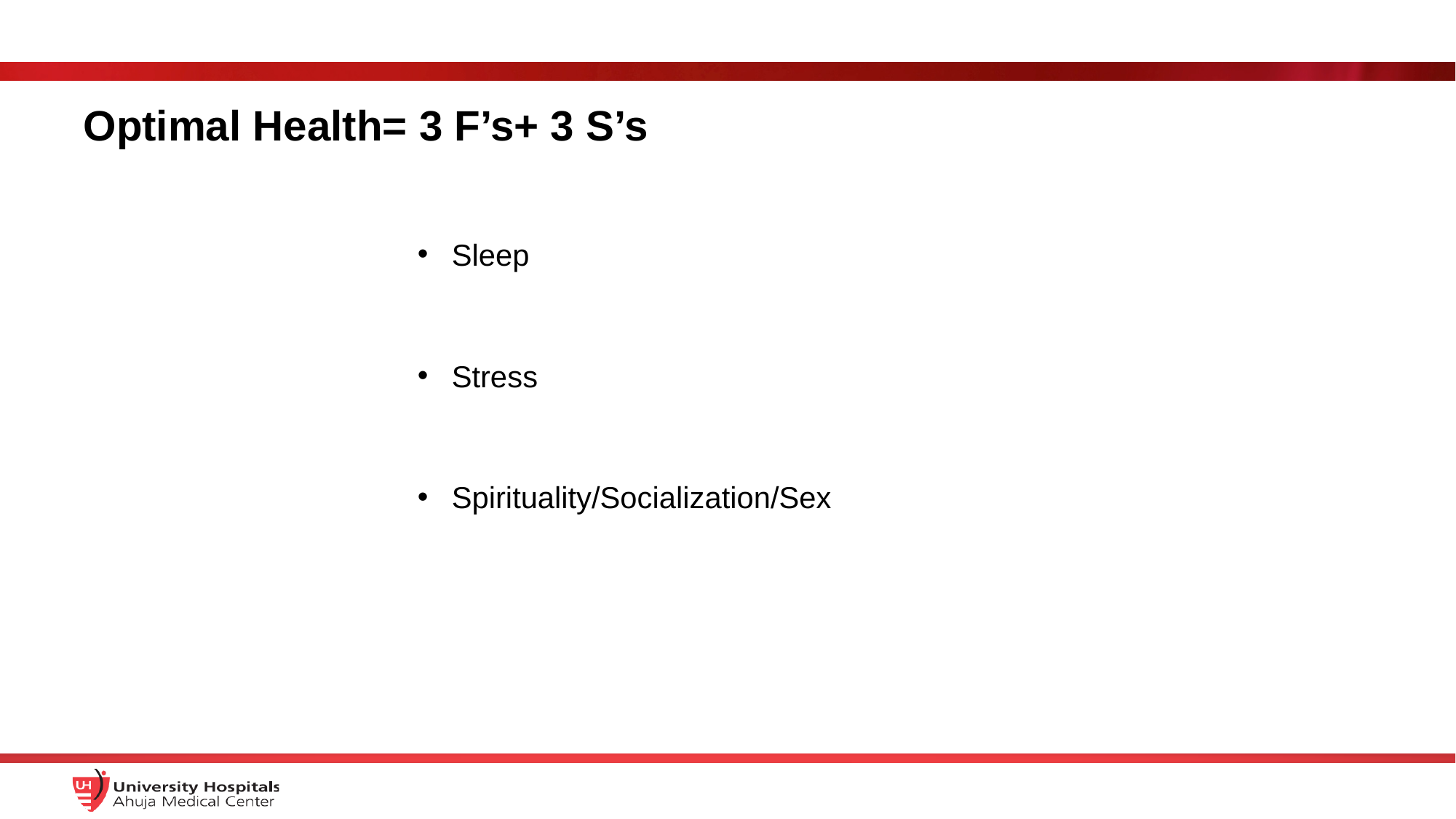

# Optimal Health= 3 F’s+ 3 S’s

Sleep

Stress

Spirituality/Socialization/Sex